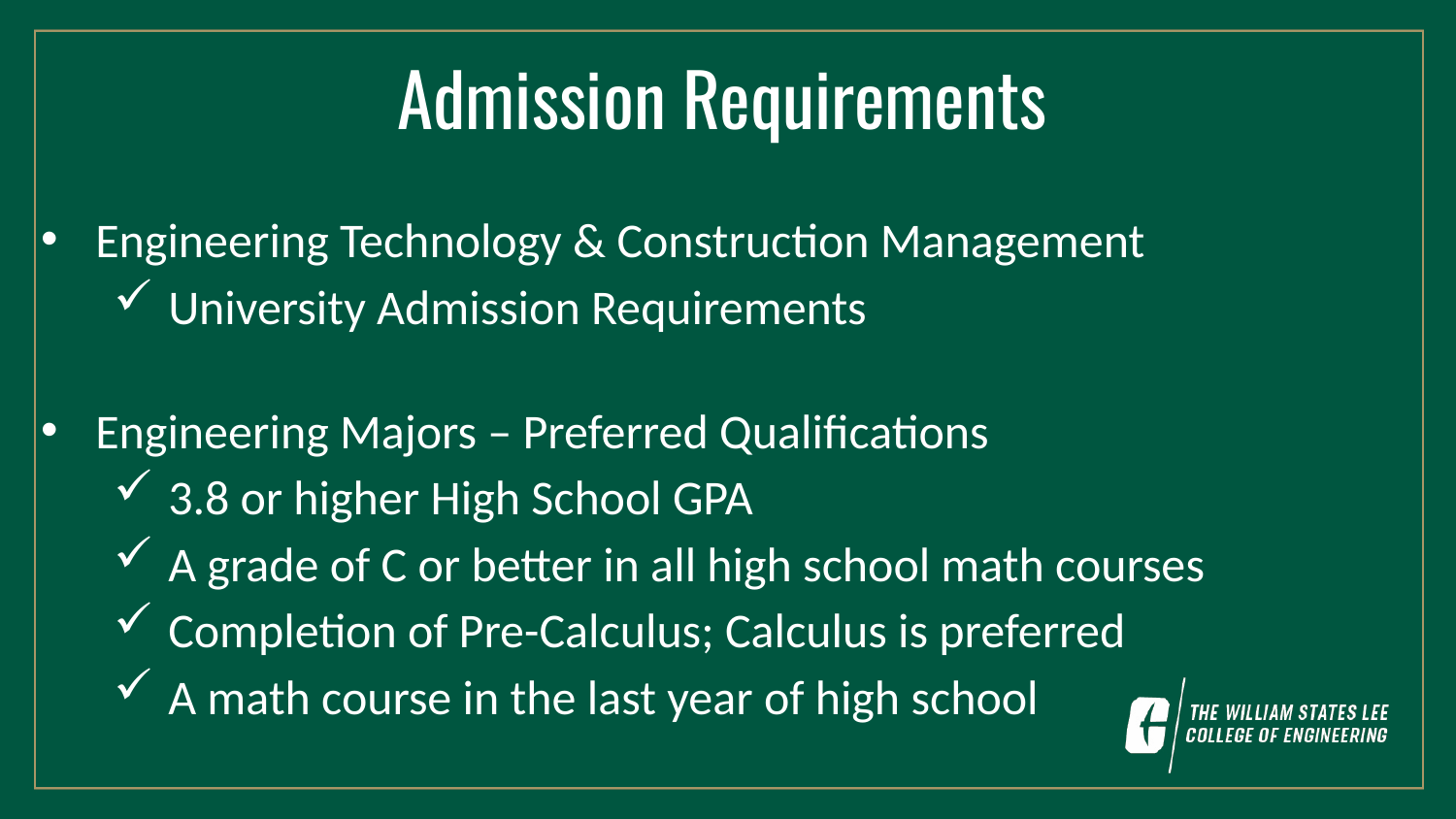

Admission Requirements
Engineering Technology & Construction Management
University Admission Requirements
Engineering Majors – Preferred Qualifications
3.8 or higher High School GPA
A grade of C or better in all high school math courses
Completion of Pre-Calculus; Calculus is preferred
A math course in the last year of high school